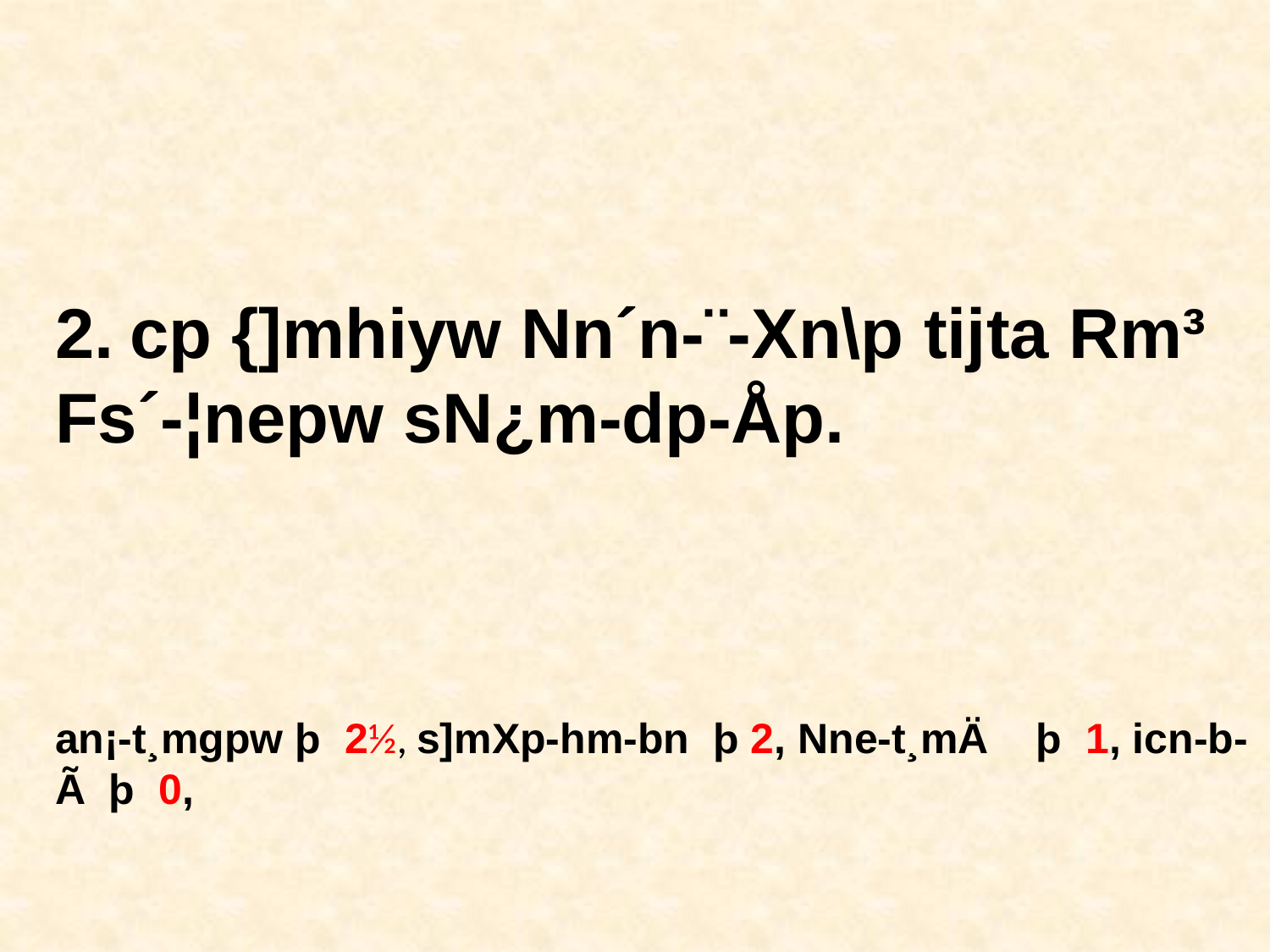

# 2. c­p {]mhiyw Nn´n-¨-Xn\p tijta Rm³ Fs´-¦nepw sN¿m-dp-Åp. an¡-t¸mgpw þ  2½, s]mXp-hm-bn  þ 2, Nne-t¸mÄ    þ  1, icn-b-Ã  þ  0,